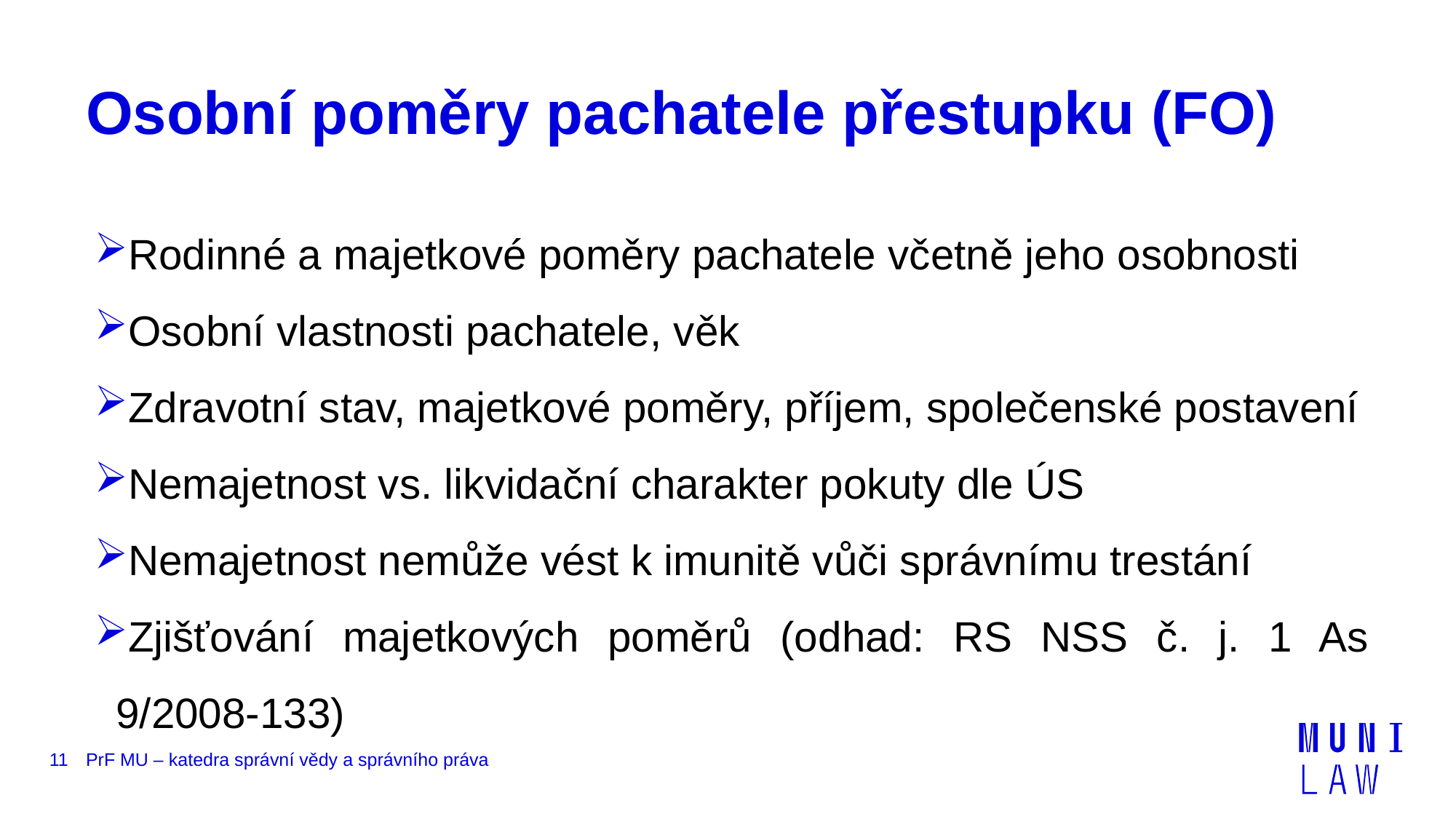

# Osobní poměry pachatele přestupku (FO)
Rodinné a majetkové poměry pachatele včetně jeho osobnosti
Osobní vlastnosti pachatele, věk
Zdravotní stav, majetkové poměry, příjem, společenské postavení
Nemajetnost vs. likvidační charakter pokuty dle ÚS
Nemajetnost nemůže vést k imunitě vůči správnímu trestání
Zjišťování majetkových poměrů (odhad: RS NSS č. j. 1 As 9/2008-133)
11
PrF MU – katedra správní vědy a správního práva